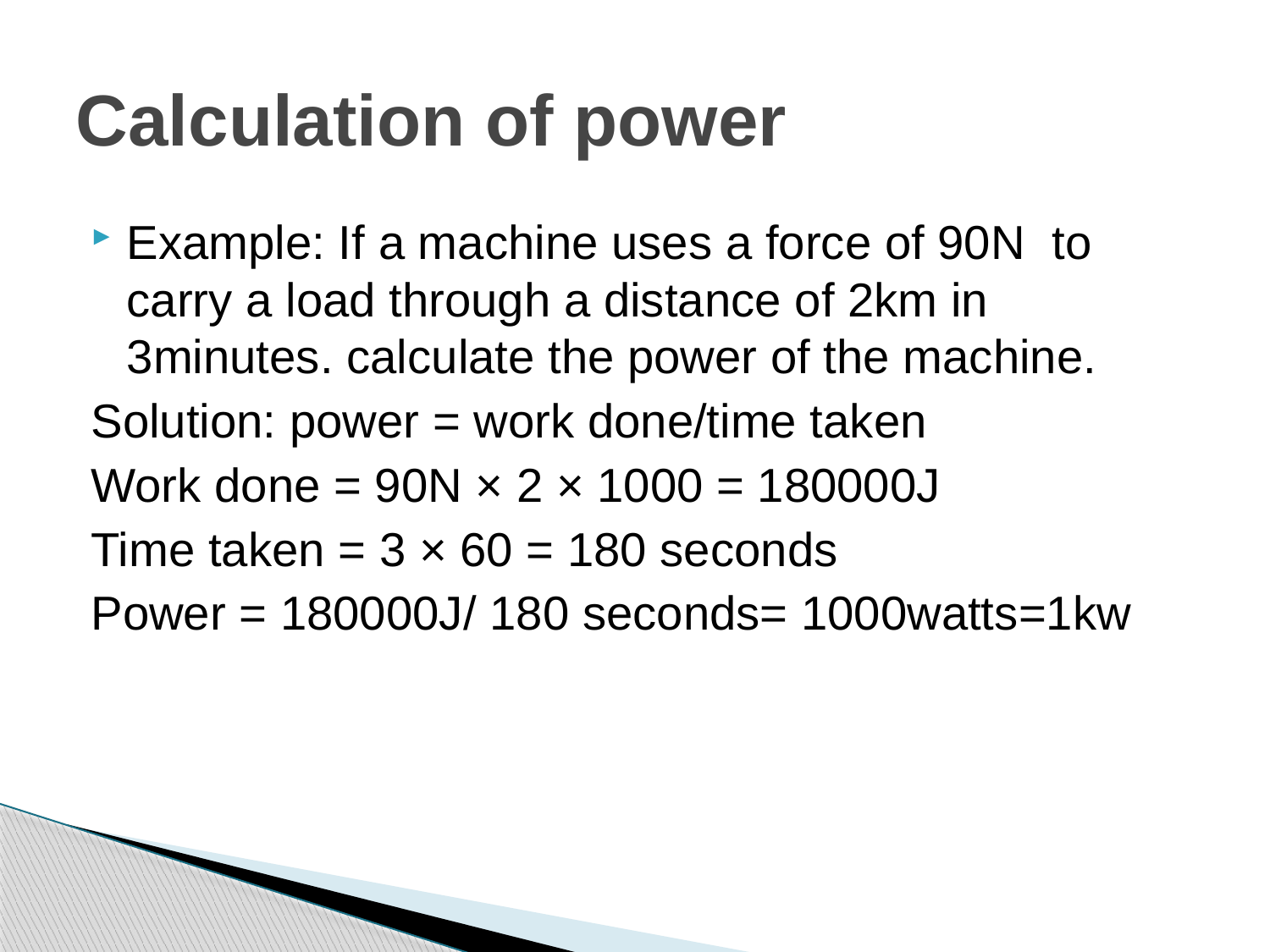

# Calculation of power
Example: If a machine uses a force of 90N  to carry a load through a distance of 2km in 3minutes. calculate the power of the machine.
Solution: power = work done/time taken
Work done = 90N × 2 × 1000 = 180000J
Time taken = 3 × 60 = 180 seconds
Power = 180000J/ 180 seconds= 1000watts=1kw